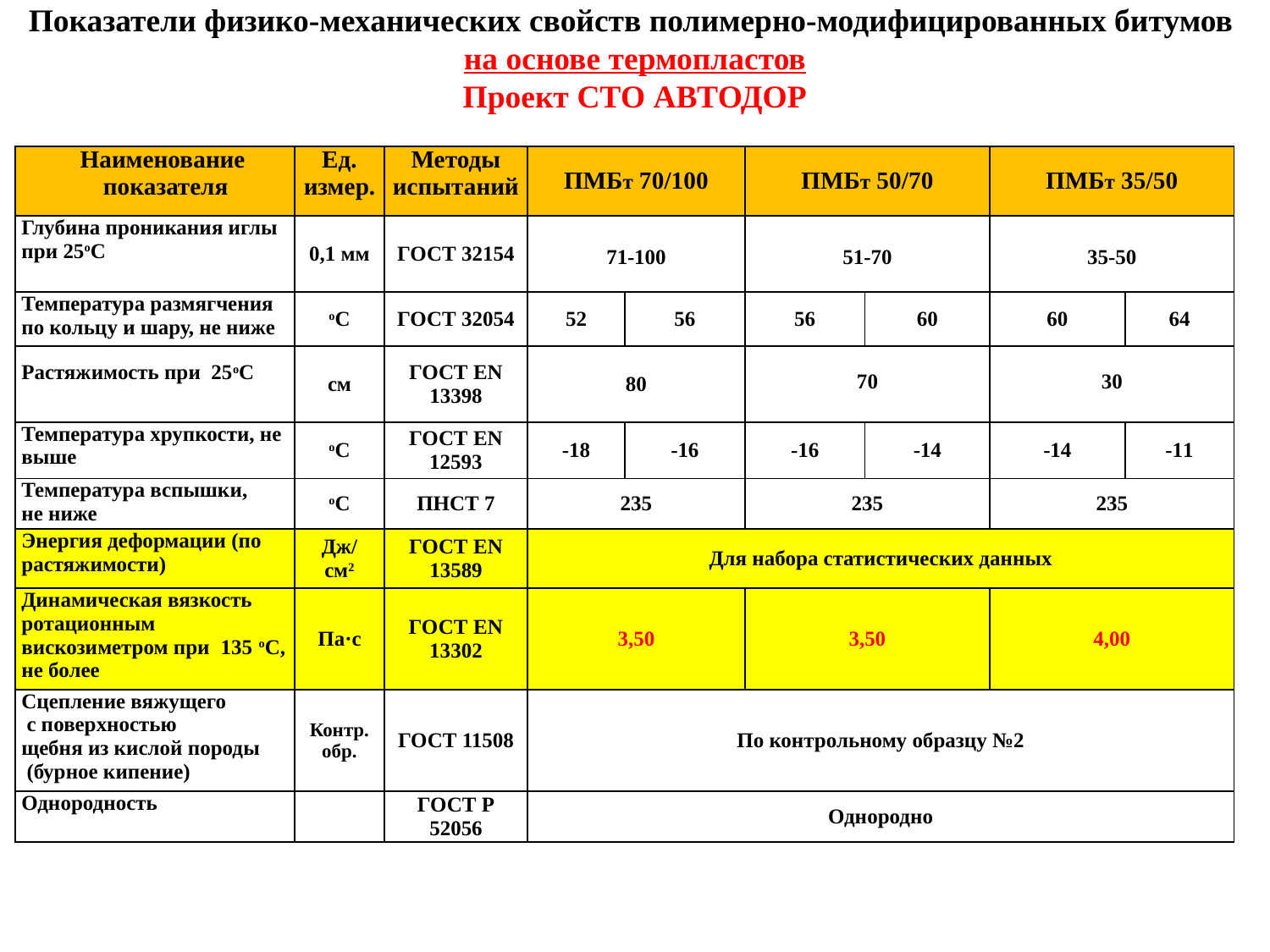

Показатели физико-механических свойств полимерно-модифицированных битумов
на основе термопластов
Проект СТО АВТОДОР
| Наименование показателя | Ед. измер. | Методы испытаний | ПМБт 70/100 |  | ПМБт 50/70 |  | ПМБт 35/50 |  |
| --- | --- | --- | --- | --- | --- | --- | --- | --- |
| Глубина проникания иглы при 25оС | 0,1 мм | ГОСТ 32154 | 71-100 |  | 51-70 |  | 35-50 |  |
| Температура размягчения по кольцу и шару, не ниже | оС | ГОСТ 32054 | 52 | 56 | 56 | 60 | 60 | 64 |
| Растяжимость при 25оС | см | ГОСТ EN 13398 | 80 |  | 70 |  | 30 |  |
| Температура хрупкости, не выше | оС | ГОСТ EN 12593 | -18 | -16 | -16 | -14 | -14 | -11 |
| Температура вспышки, не ниже | оС | ПНСТ 7 | 235 |  | 235 |  | 235 |  |
| Энергия деформации (по растяжимости) | Дж/ см2 | ГОСТ EN 13589 | Для набора статистических данных |  |  |  |  |  |
| Динамическая вязкость ротационным вискозиметром при 135 оС, не более | Па·с | ГОСТ EN 13302 | 3,50 |  | 3,50 |  | 4,00 |  |
| Сцепление вяжущего с поверхностью щебня из кислой породы (бурное кипение) | Контр. обр. | ГОСТ 11508 | По контрольному образцу №2 |  |  |  |  |  |
| Однородность |  | ГОСТ Р 52056 | Однородно |  |  |  |  |  |